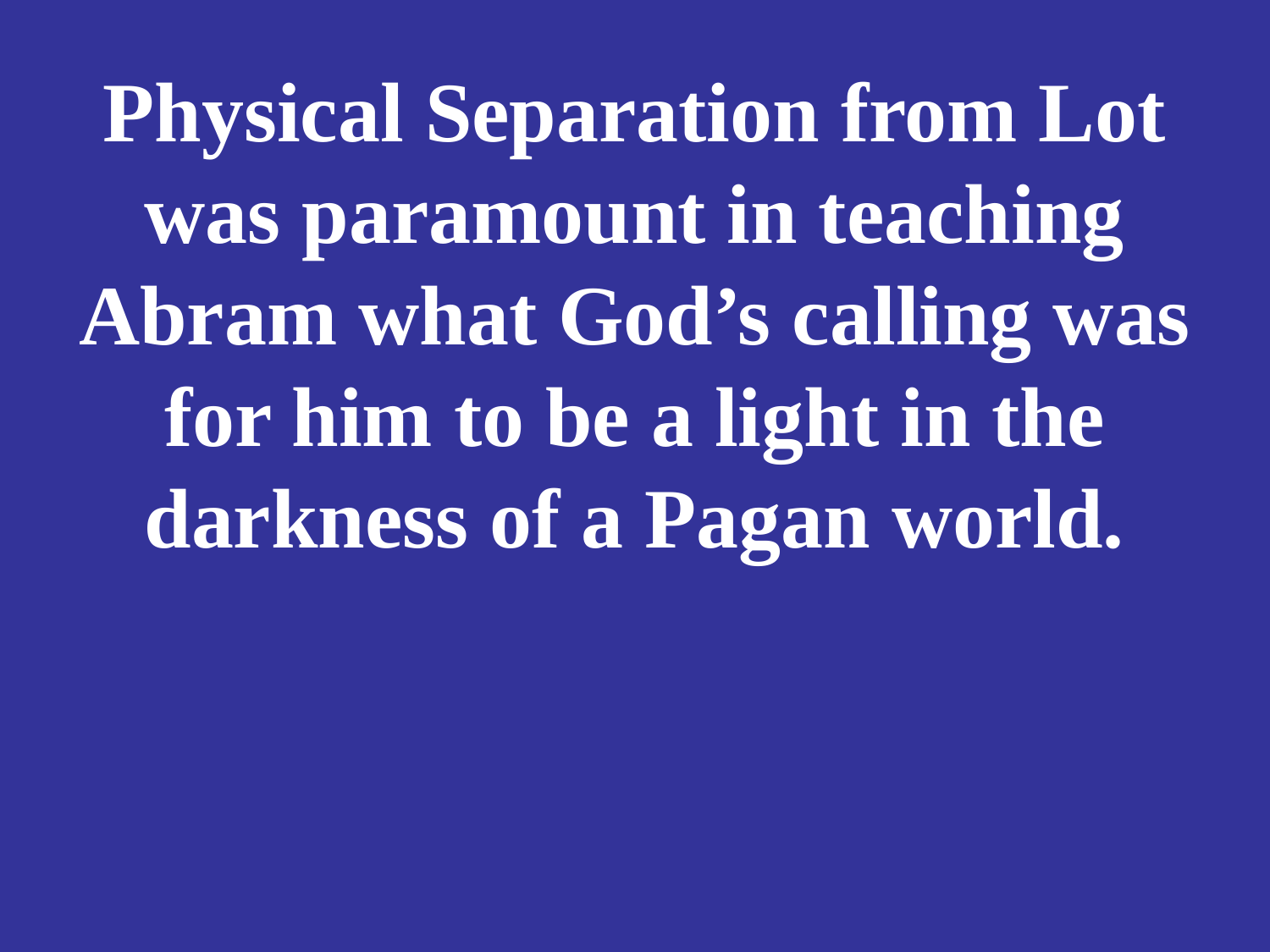

# Physical Separation from Lot was paramount in teaching Abram what God’s calling was for him to be a light in the darkness of a Pagan world.